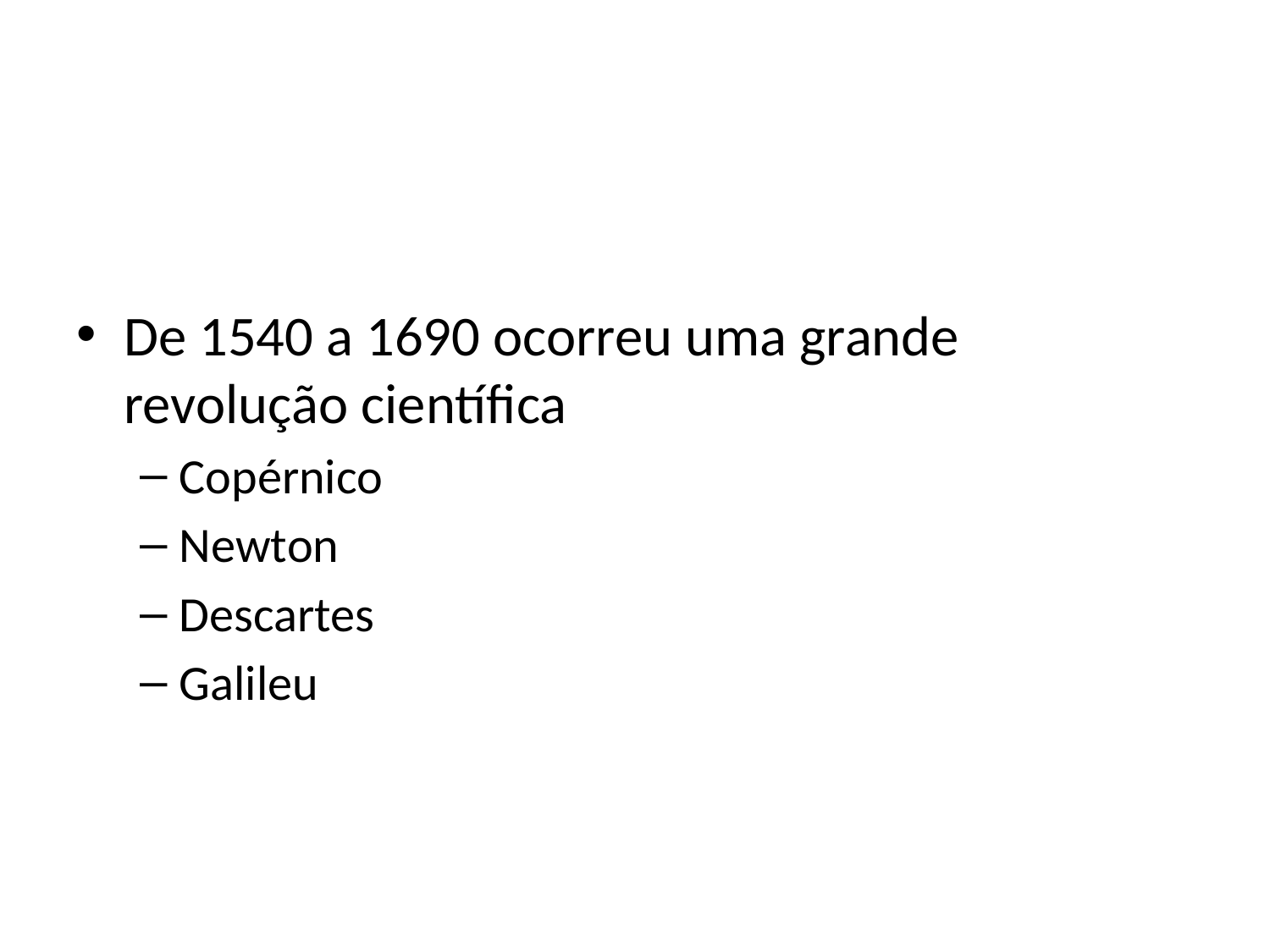

De 1540 a 1690 ocorreu uma grande revolução científica
Copérnico
Newton
Descartes
Galileu